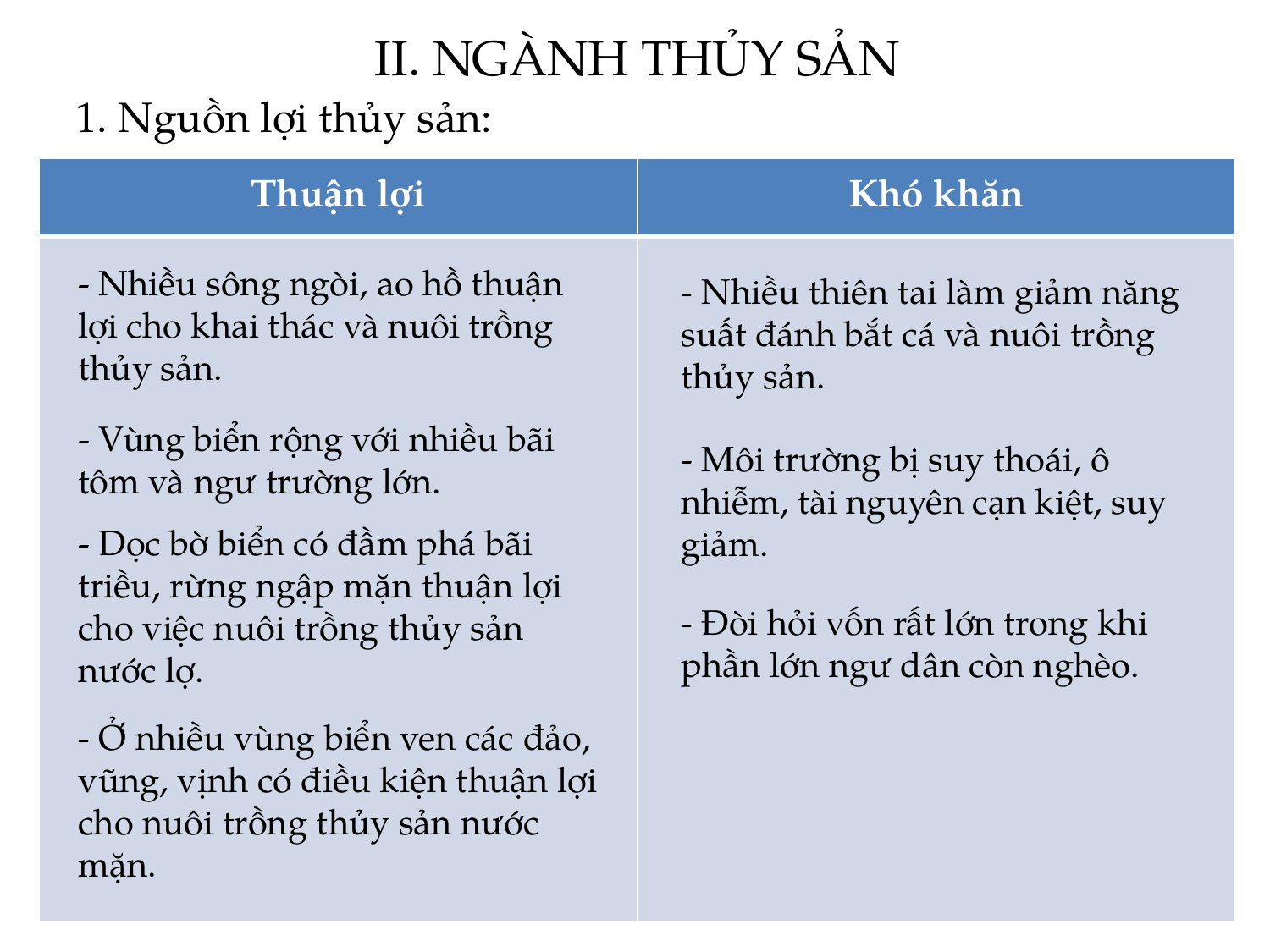

II. NGÀNH THỦY SẢN
1. Nguồn lợi thủy sản:
| Thuận lợi | Khó khăn |
| --- | --- |
|  |  |
- Nhiều sông ngòi, ao hồ thuận lợi cho khai thác và nuôi trồng thủy sản.
- Nhiều thiên tai làm giảm năng suất đánh bắt cá và nuôi trồng thủy sản.
- Vùng biển rộng với nhiều bãi tôm và ngư trường lớn.
- Môi trường bị suy thoái, ô nhiễm, tài nguyên cạn kiệt, suy giảm.
- Dọc bờ biển có đầm phá bãi triều, rừng ngập mặn thuận lợi cho việc nuôi trồng thủy sản nước lợ.
- Đòi hỏi vốn rất lớn trong khi phần lớn ngư dân còn nghèo.
- Ở nhiều vùng biển ven các đảo, vũng, vịnh có điều kiện thuận lợi cho nuôi trồng thủy sản nước mặn.